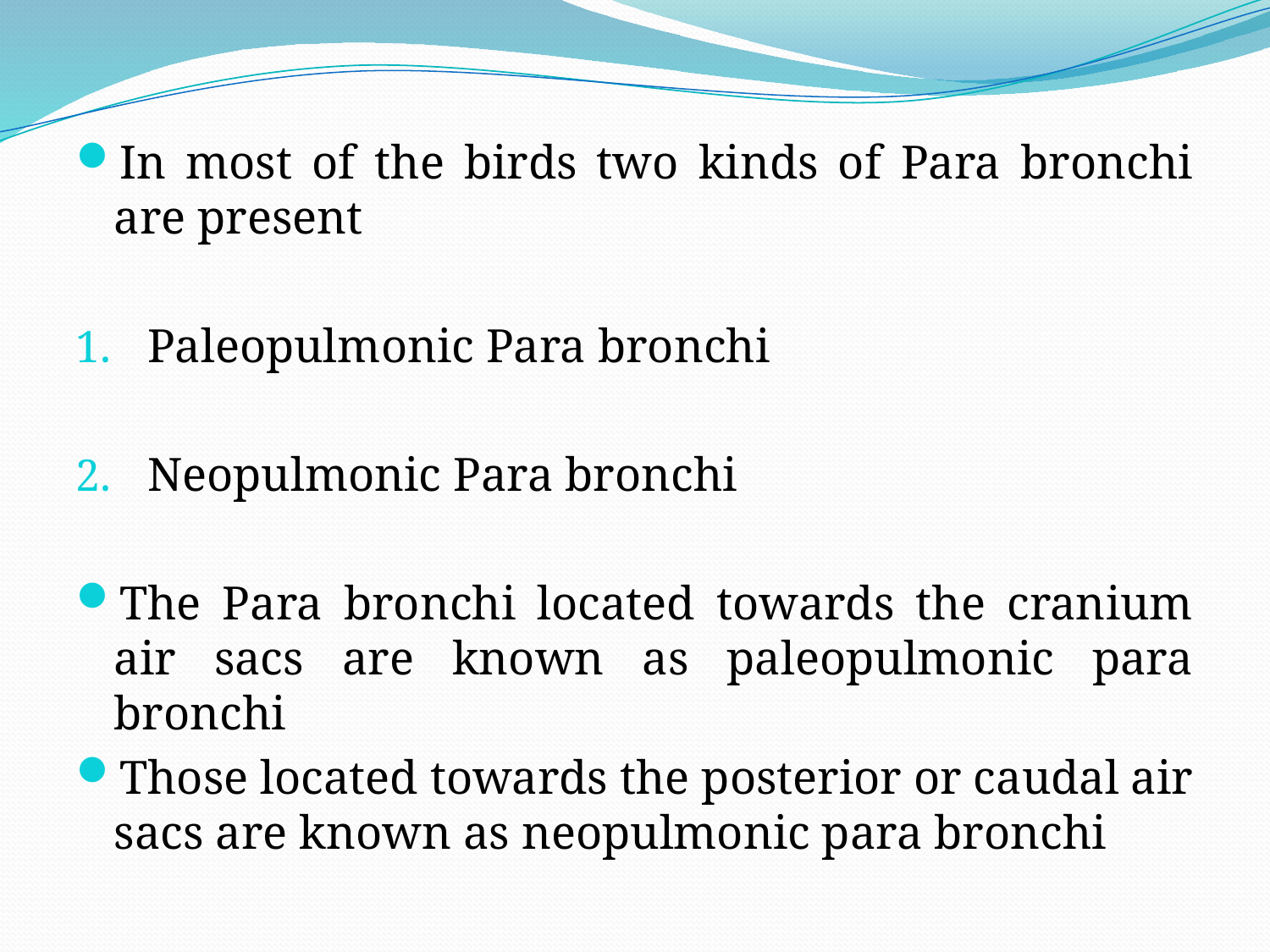

In most of the birds two kinds of Para bronchi are present

Paleopulmonic Para bronchi

Neopulmonic Para bronchi

The Para bronchi located towards the cranium air sacs are known as paleopulmonic para bronchi
Those located towards the posterior or caudal air sacs are known as neopulmonic para bronchi